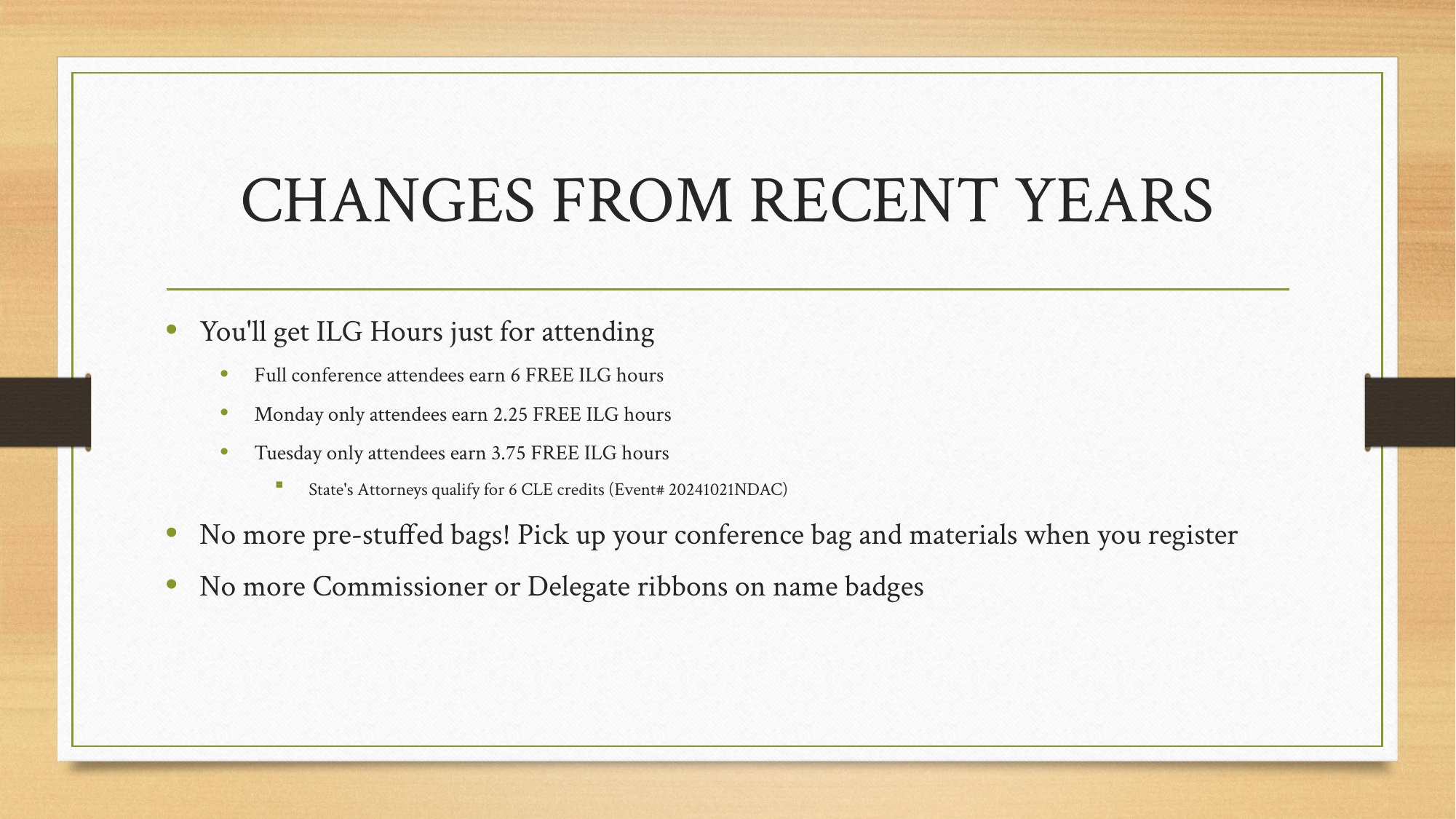

# CHANGES FROM RECENT YEARS
You'll get ILG Hours just for attending
Full conference attendees earn 6 FREE ILG hours
Monday only attendees earn 2.25 FREE ILG hours
Tuesday only attendees earn 3.75 FREE ILG hours
State's Attorneys qualify for 6 CLE credits (Event# 20241021NDAC)
No more pre-stuffed bags! Pick up your conference bag and materials when you register
No more Commissioner or Delegate ribbons on name badges